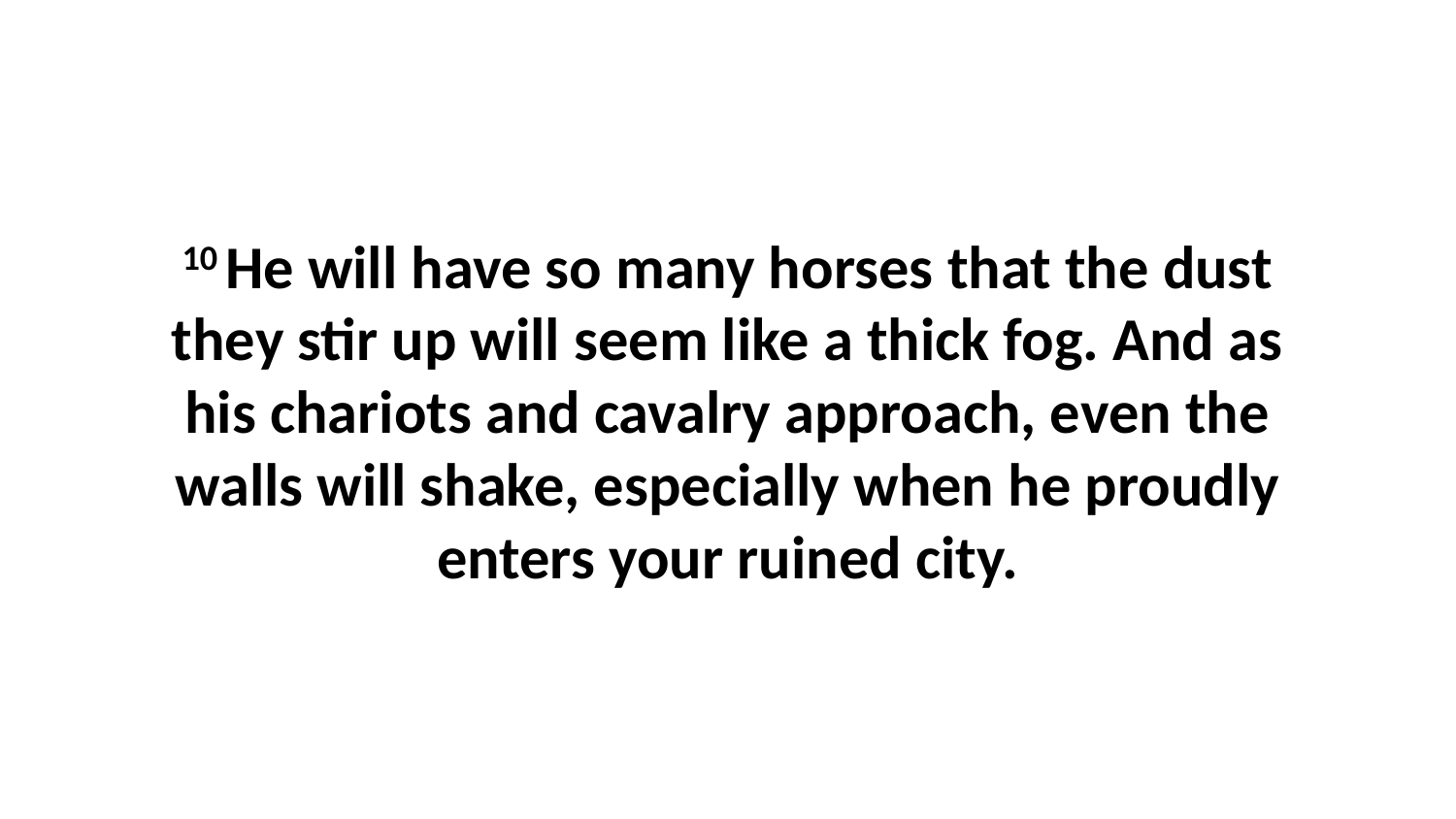

10 He will have so many horses that the dust they stir up will seem like a thick fog. And as his chariots and cavalry approach, even the walls will shake, especially when he proudly enters your ruined city.